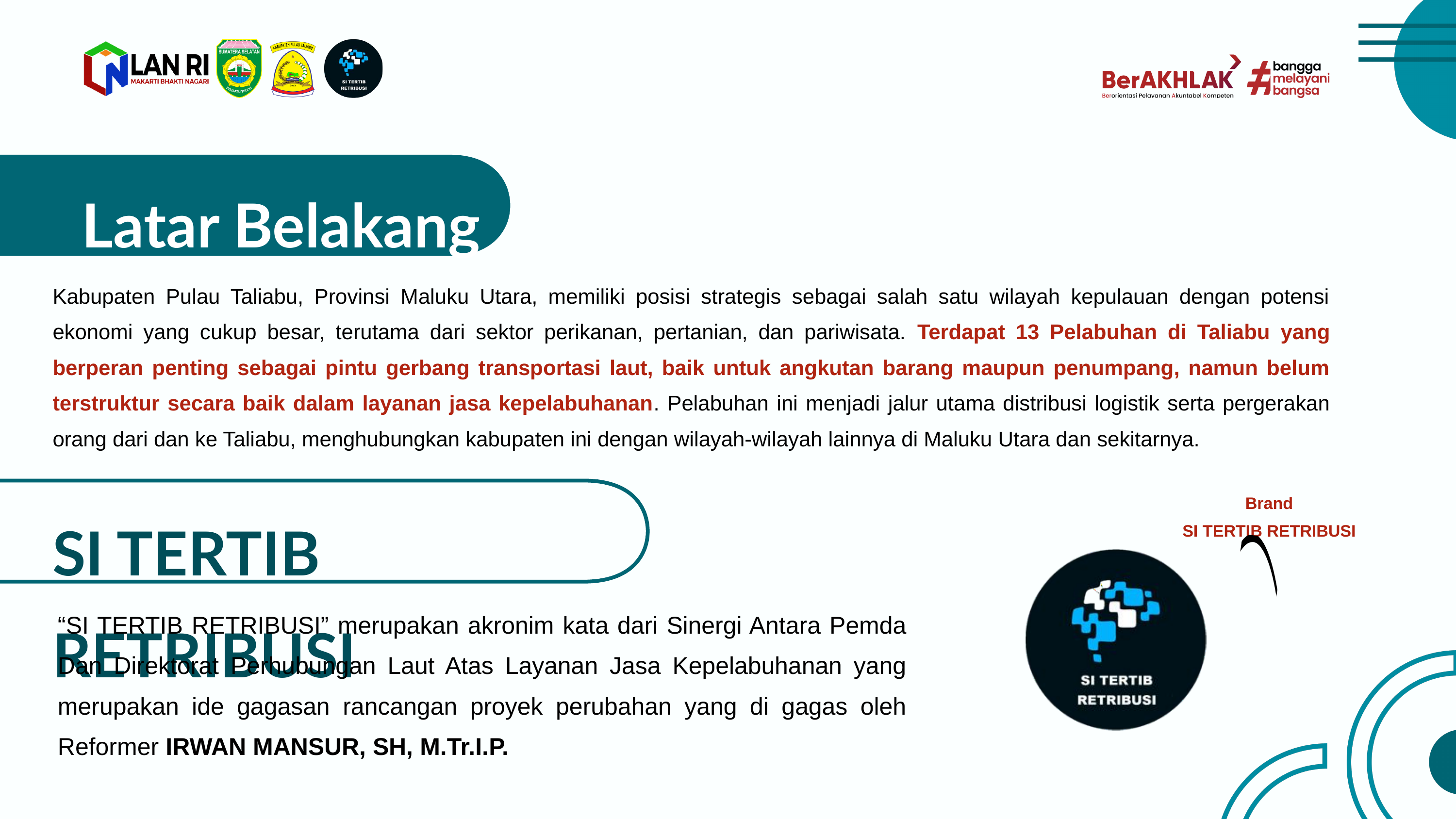

Latar Belakang

Kabupaten Pulau Taliabu, Provinsi Maluku Utara, memiliki posisi strategis sebagai salah satu wilayah kepulauan dengan potensi ekonomi yang cukup besar, terutama dari sektor perikanan, pertanian, dan pariwisata. Terdapat 13 Pelabuhan di Taliabu yang berperan penting sebagai pintu gerbang transportasi laut, baik untuk angkutan barang maupun penumpang, namun belum terstruktur secara baik dalam layanan jasa kepelabuhanan. Pelabuhan ini menjadi jalur utama distribusi logistik serta pergerakan orang dari dan ke Taliabu, menghubungkan kabupaten ini dengan wilayah-wilayah lainnya di Maluku Utara dan sekitarnya.
Brand
SI TERTIB RETRIBUSI
SI TERTIB RETRIBUSI

“SI TERTIB RETRIBUSI” merupakan akronim kata dari Sinergi Antara Pemda Dan Direktorat Perhubungan Laut Atas Layanan Jasa Kepelabuhanan yang merupakan ide gagasan rancangan proyek perubahan yang di gagas oleh Reformer IRWAN MANSUR, SH, M.Tr.I.P.